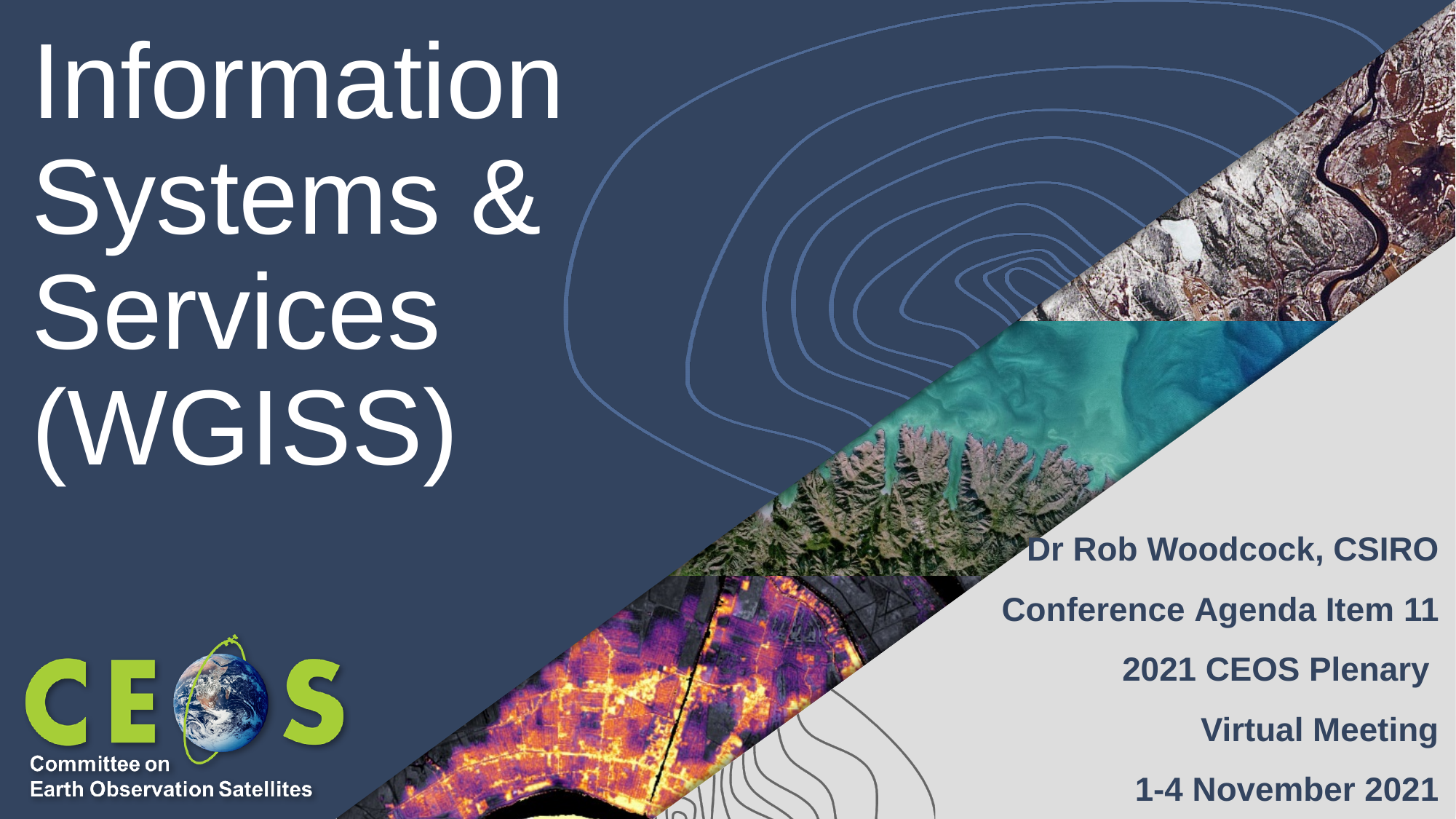

# Information Systems & Services (WGISS)
Dr Rob Woodcock, CSIRO
Conference Agenda Item 11
2021 CEOS Plenary
Virtual Meeting
1-4 November 2021